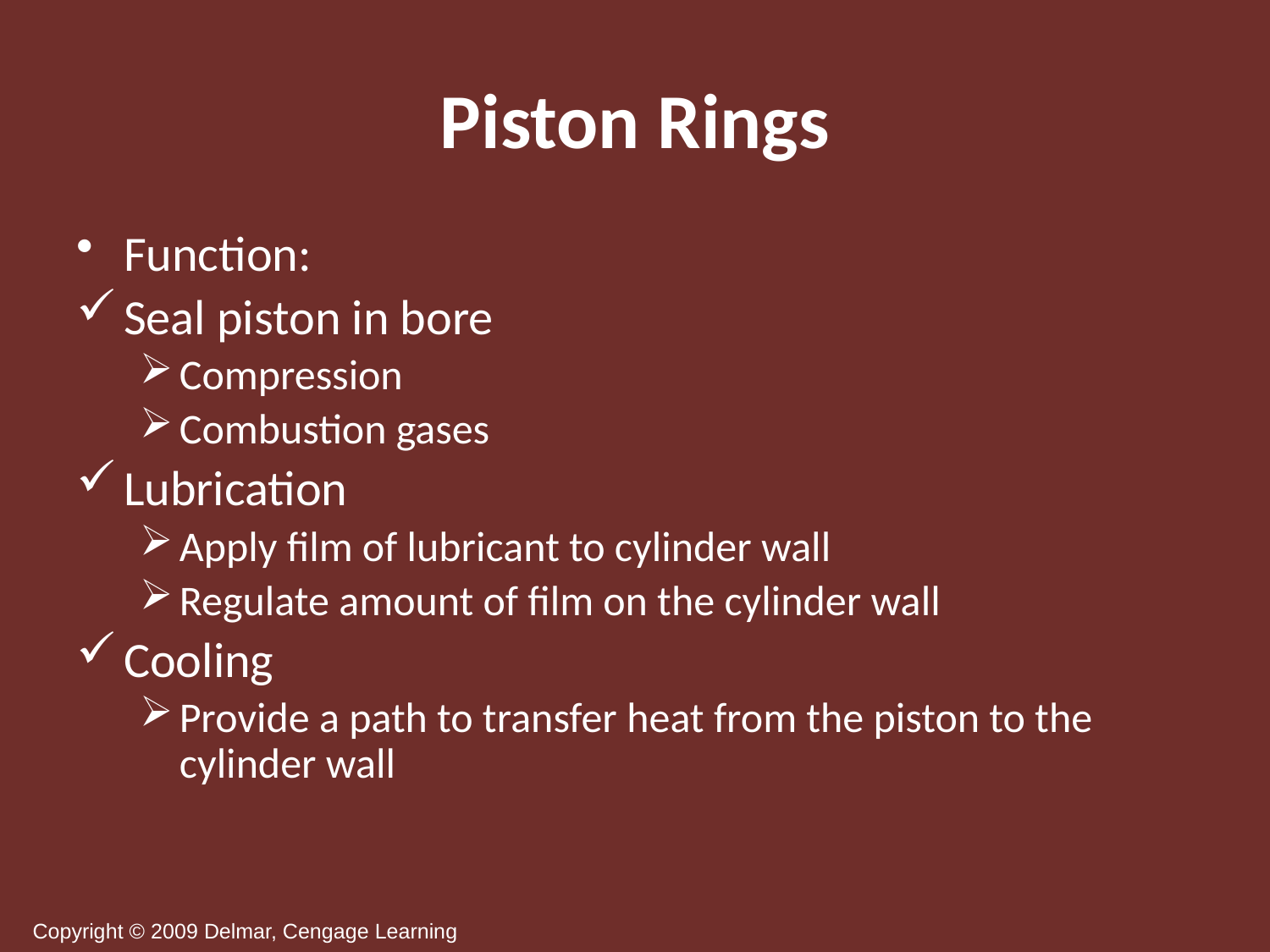

# Piston Rings
Function:
Seal piston in bore
Compression
Combustion gases
Lubrication
Apply film of lubricant to cylinder wall
Regulate amount of film on the cylinder wall
Cooling
Provide a path to transfer heat from the piston to the cylinder wall

Copyright © 2009 Delmar, Cengage Learning